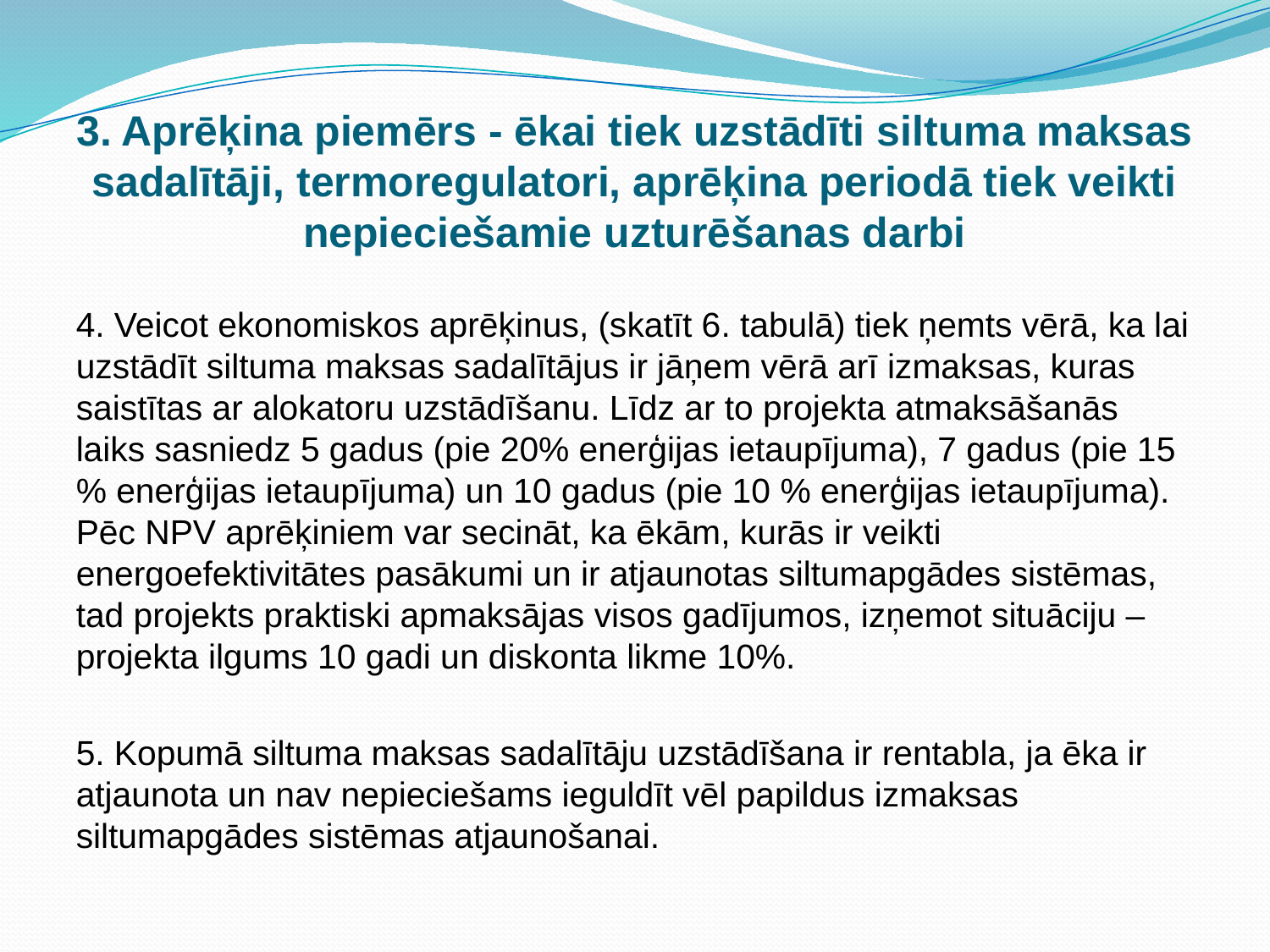

# 3. Aprēķina piemērs - ēkai tiek uzstādīti siltuma maksas sadalītāji, termoregulatori, aprēķina periodā tiek veikti nepieciešamie uzturēšanas darbi
4. Veicot ekonomiskos aprēķinus, (skatīt 6. tabulā) tiek ņemts vērā, ka lai uzstādīt siltuma maksas sadalītājus ir jāņem vērā arī izmaksas, kuras saistītas ar alokatoru uzstādīšanu. Līdz ar to projekta atmaksāšanās laiks sasniedz 5 gadus (pie 20% enerģijas ietaupījuma), 7 gadus (pie 15 % enerģijas ietaupījuma) un 10 gadus (pie 10 % enerģijas ietaupījuma). Pēc NPV aprēķiniem var secināt, ka ēkām, kurās ir veikti energoefektivitātes pasākumi un ir atjaunotas siltumapgādes sistēmas, tad projekts praktiski apmaksājas visos gadījumos, izņemot situāciju – projekta ilgums 10 gadi un diskonta likme 10%.

5. Kopumā siltuma maksas sadalītāju uzstādīšana ir rentabla, ja ēka ir atjaunota un nav nepieciešams ieguldīt vēl papildus izmaksas siltumapgādes sistēmas atjaunošanai.